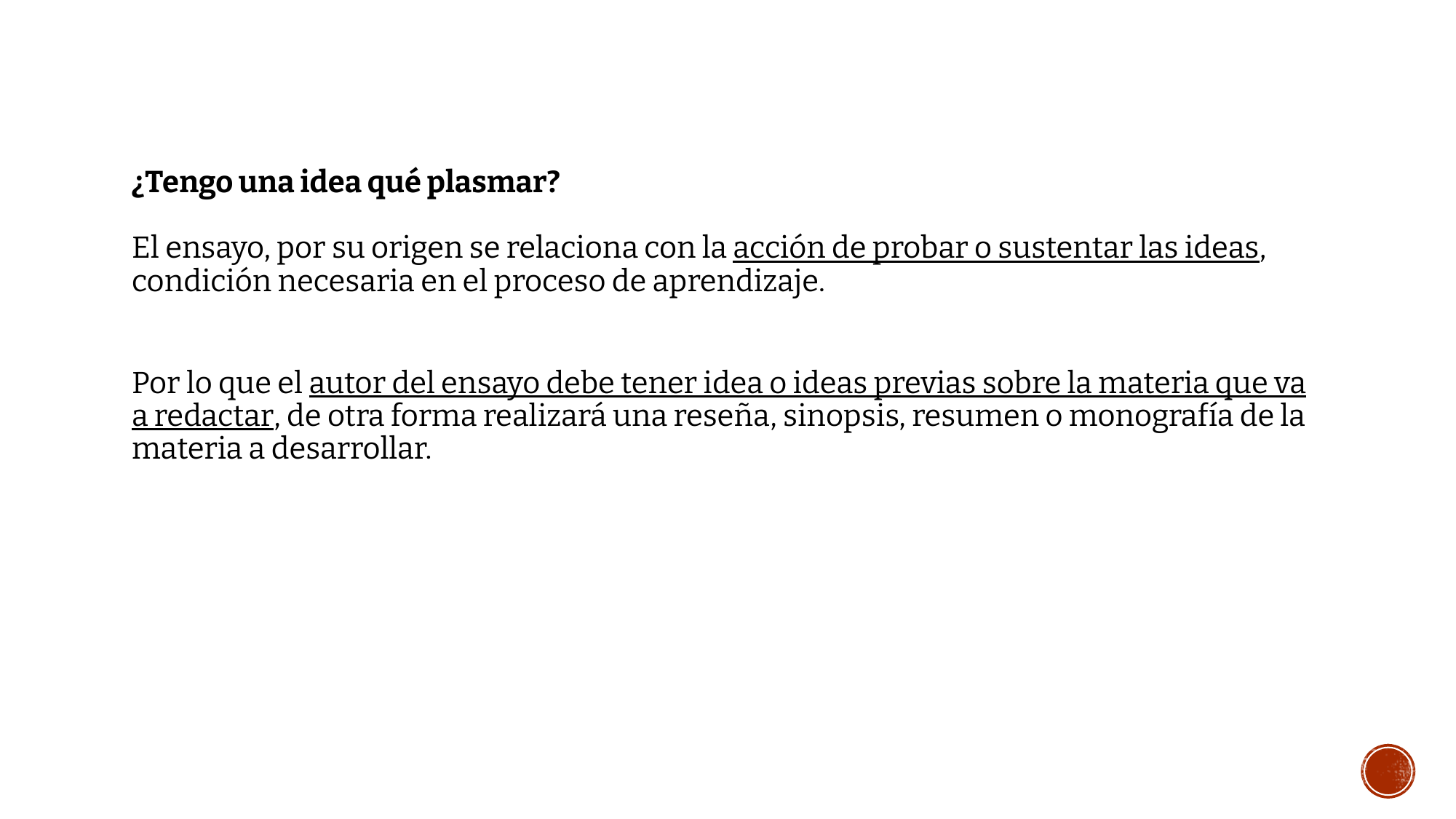

¿Tengo una idea qué plasmar?
El ensayo, por su origen se relaciona con la acción de probar o sustentar las ideas, condición necesaria en el proceso de aprendizaje.

Por lo que el autor del ensayo debe tener idea o ideas previas sobre la materia que va a redactar, de otra forma realizará una reseña, sinopsis, resumen o monografía de la materia a desarrollar.